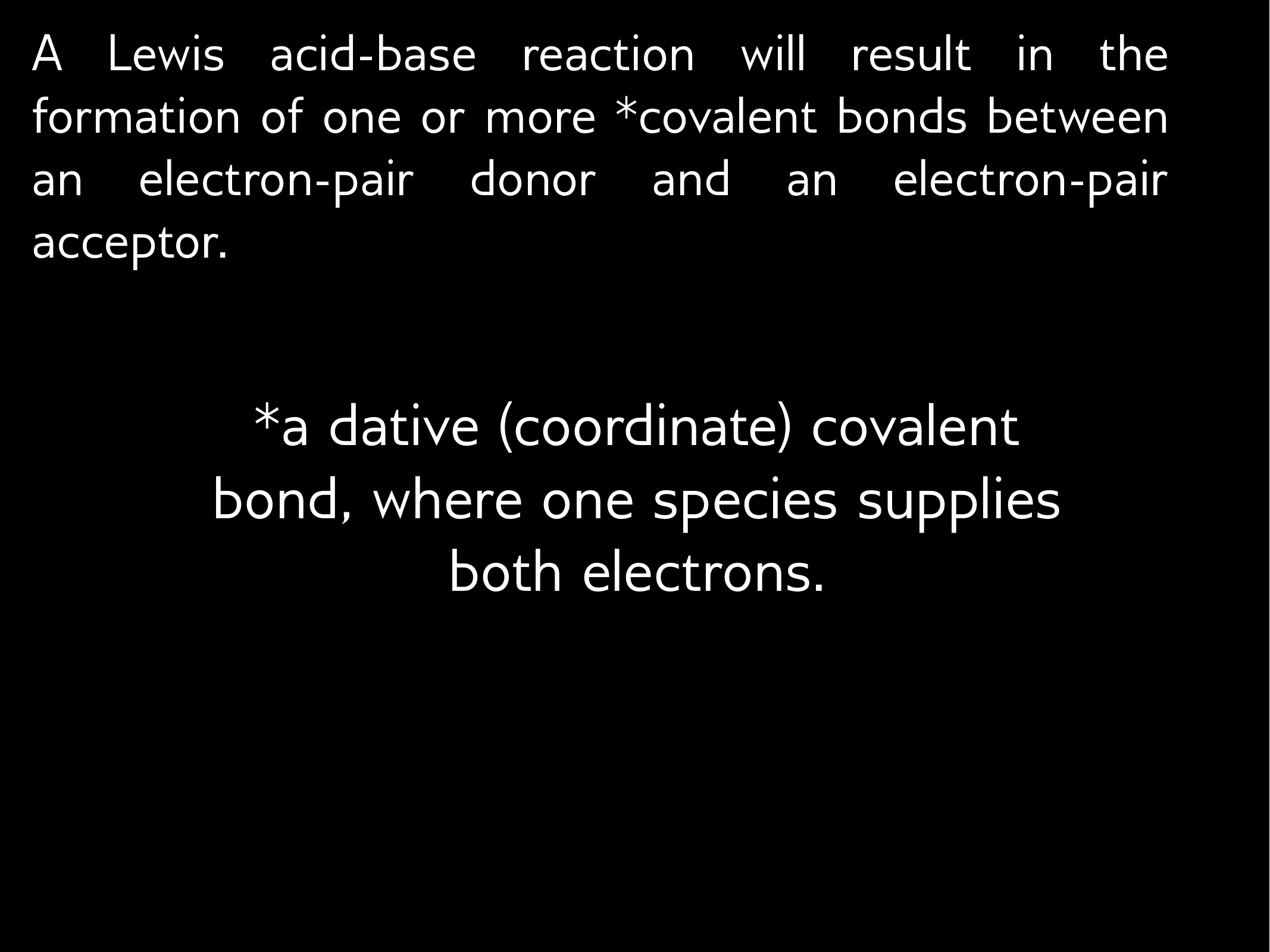

A Lewis acid-base reaction will result in the formation of one or more *covalent bonds between an electron-pair donor and an electron-pair acceptor.
*a dative (coordinate) covalent bond, where one species supplies both electrons.